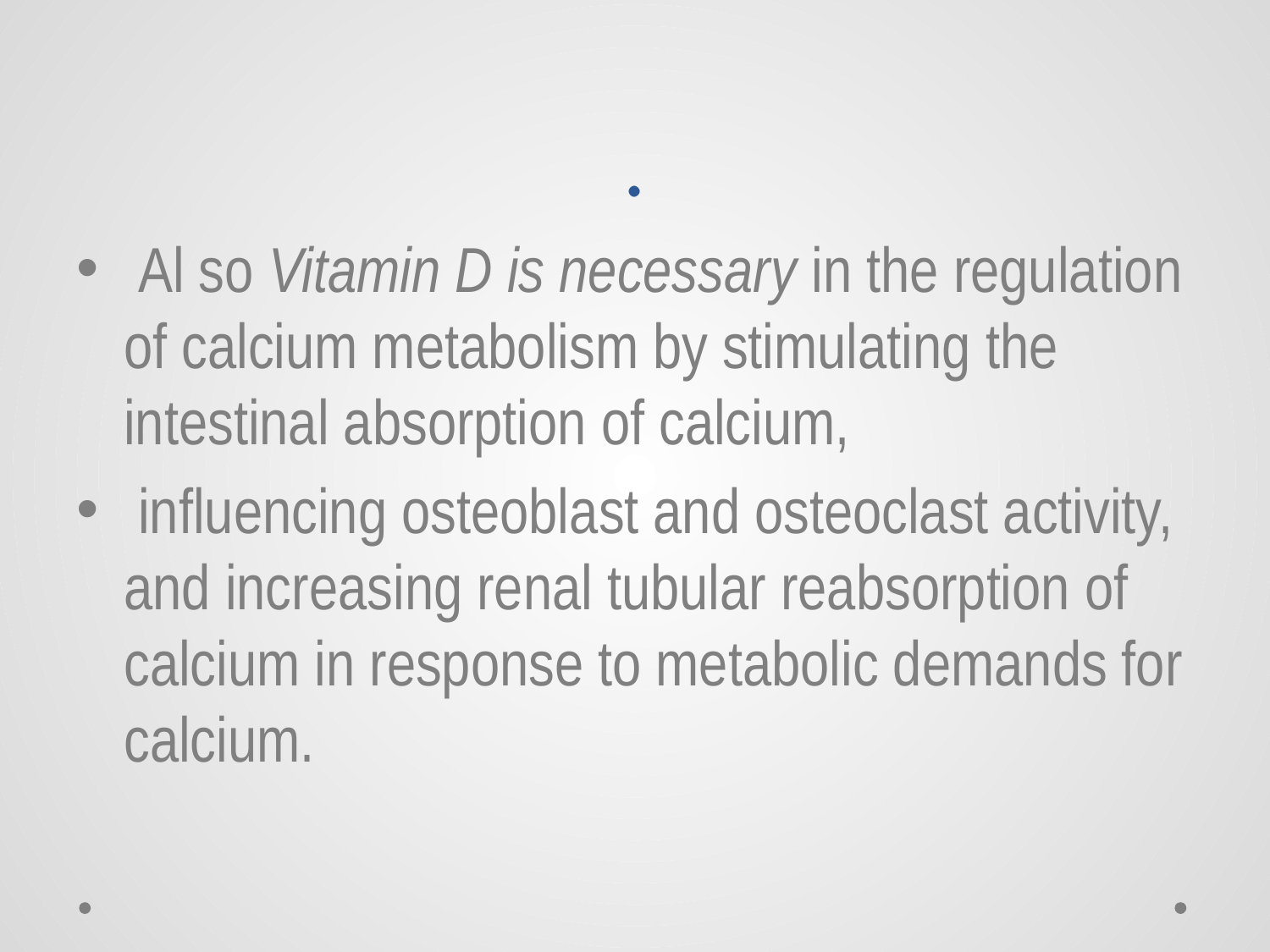

# .
 Al so Vitamin D is necessary in the regulation of calcium metabolism by stimulating the intestinal absorption of calcium,
 influencing osteoblast and osteoclast activity, and increasing renal tubular reabsorption of calcium in response to metabolic demands for calcium.